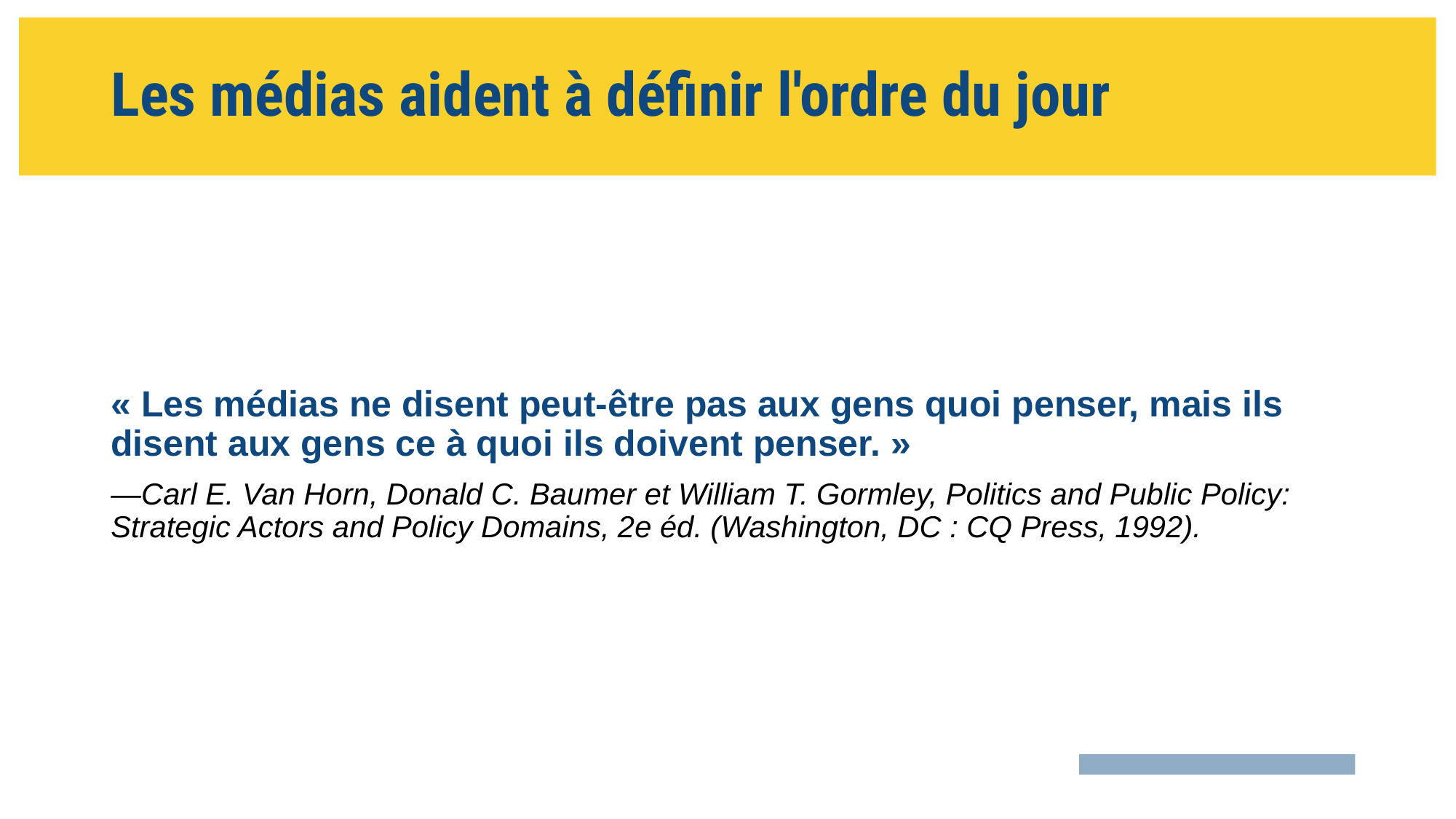

# Les médias aident à définir l'ordre du jour
« Les médias ne disent peut-être pas aux gens quoi penser, mais ils disent aux gens ce à quoi ils doivent penser. »
—Carl E. Van Horn, Donald C. Baumer et William T. Gormley, Politics and Public Policy: Strategic Actors and Policy Domains, 2e éd. (Washington, DC : CQ Press, 1992).